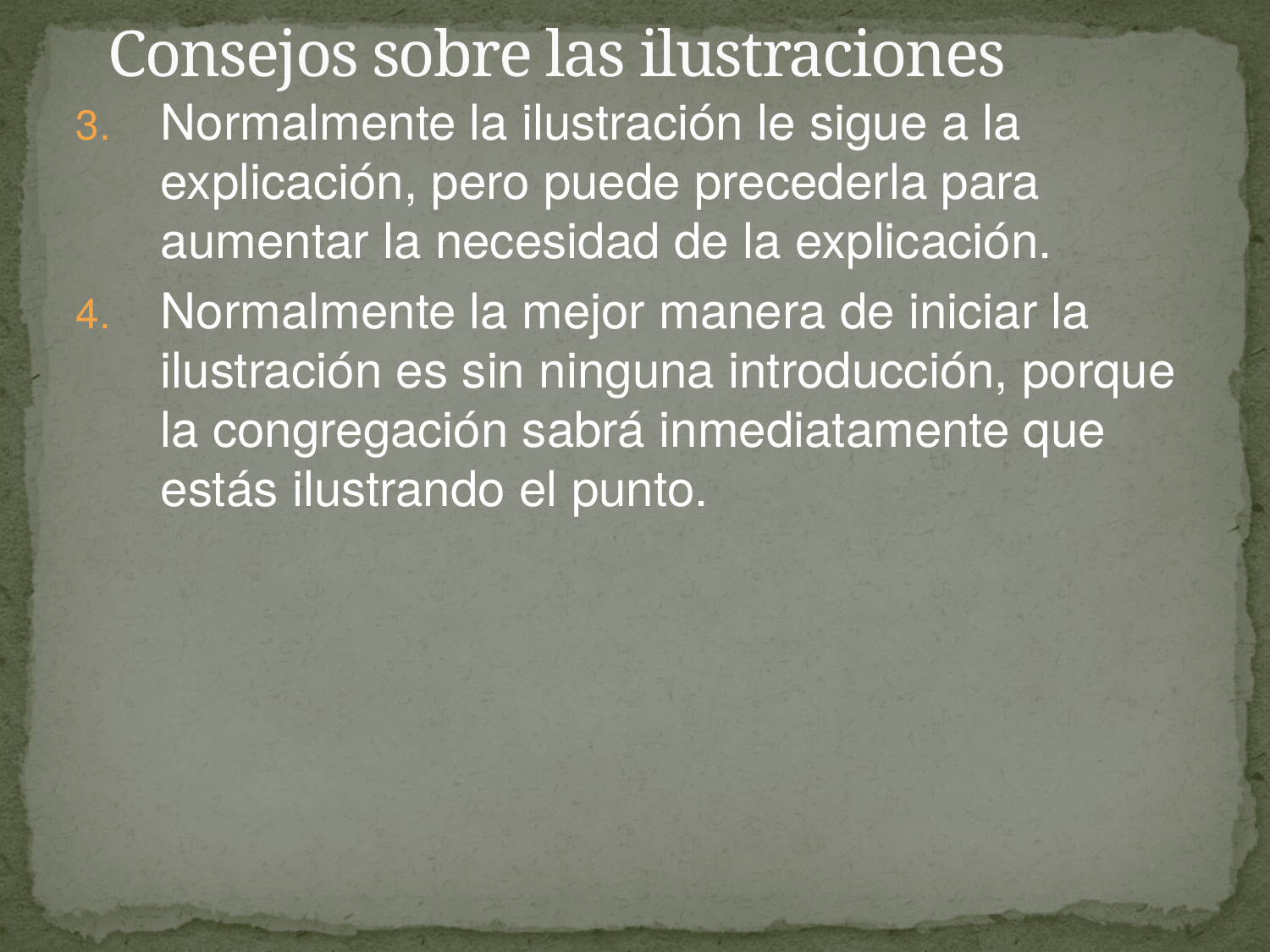

# Consejos sobre las ilustraciones
Normalmente la ilustración le sigue a la explicación, pero puede precederla para aumentar la necesidad de la explicación.
Normalmente la mejor manera de iniciar la ilustración es sin ninguna introducción, porque la congregación sabrá inmediatamente que estás ilustrando el punto.